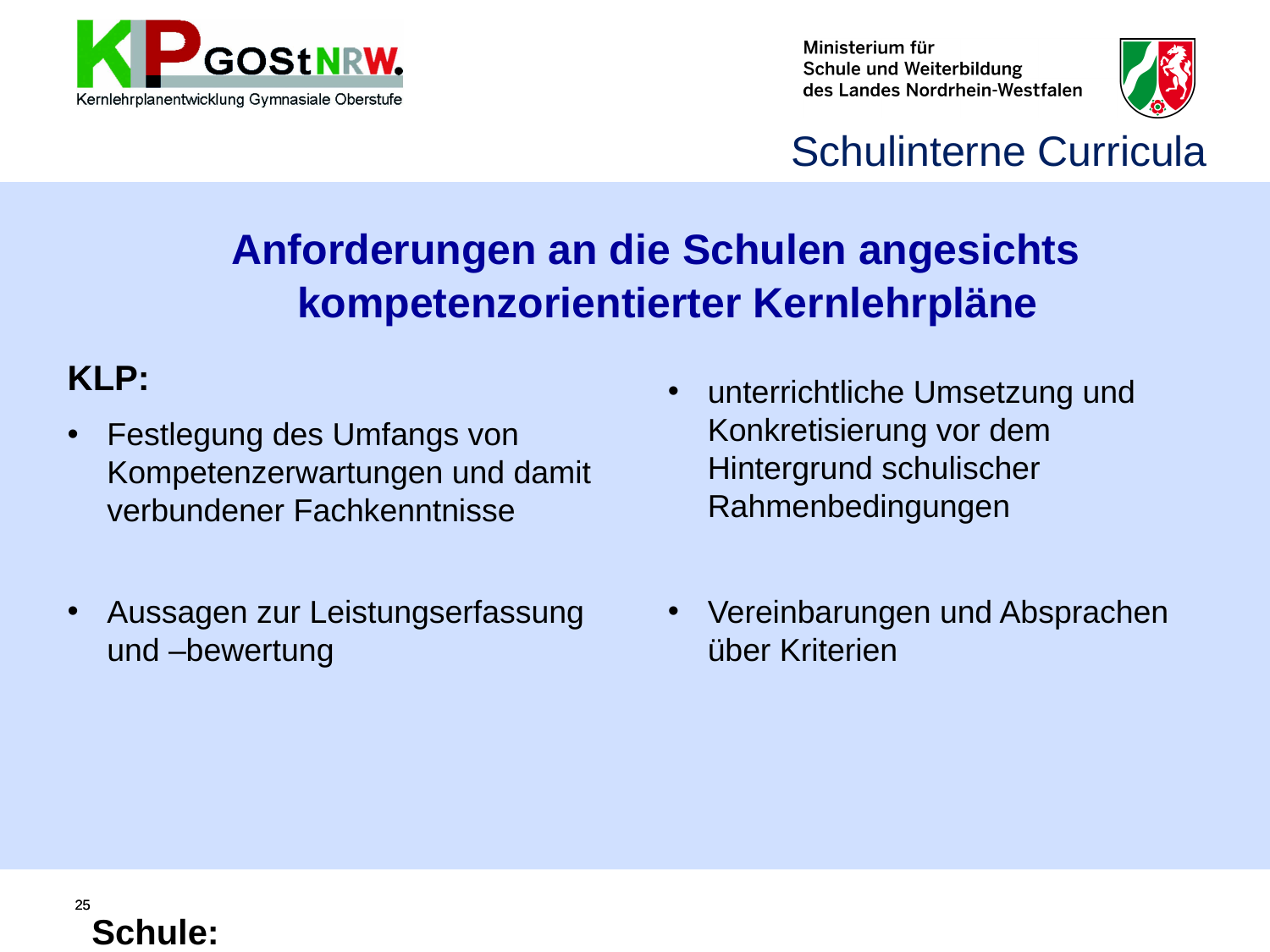

#
Schulinterne Curricula
	Anforderungen an die Schulen angesichts
kompetenzorientierter Kernlehrpläne
KLP:

Festlegung des Umfangs von Kompetenzerwartungen und damit verbundener Fachkenntnisse

Schule:

unterrichtliche Umsetzung und Konkretisierung vor dem Hintergrund schulischer Rahmenbedingungen

Aussagen zur Leistungserfassung und –bewertung

Vereinbarungen und Absprachen über Kriterien

25
25